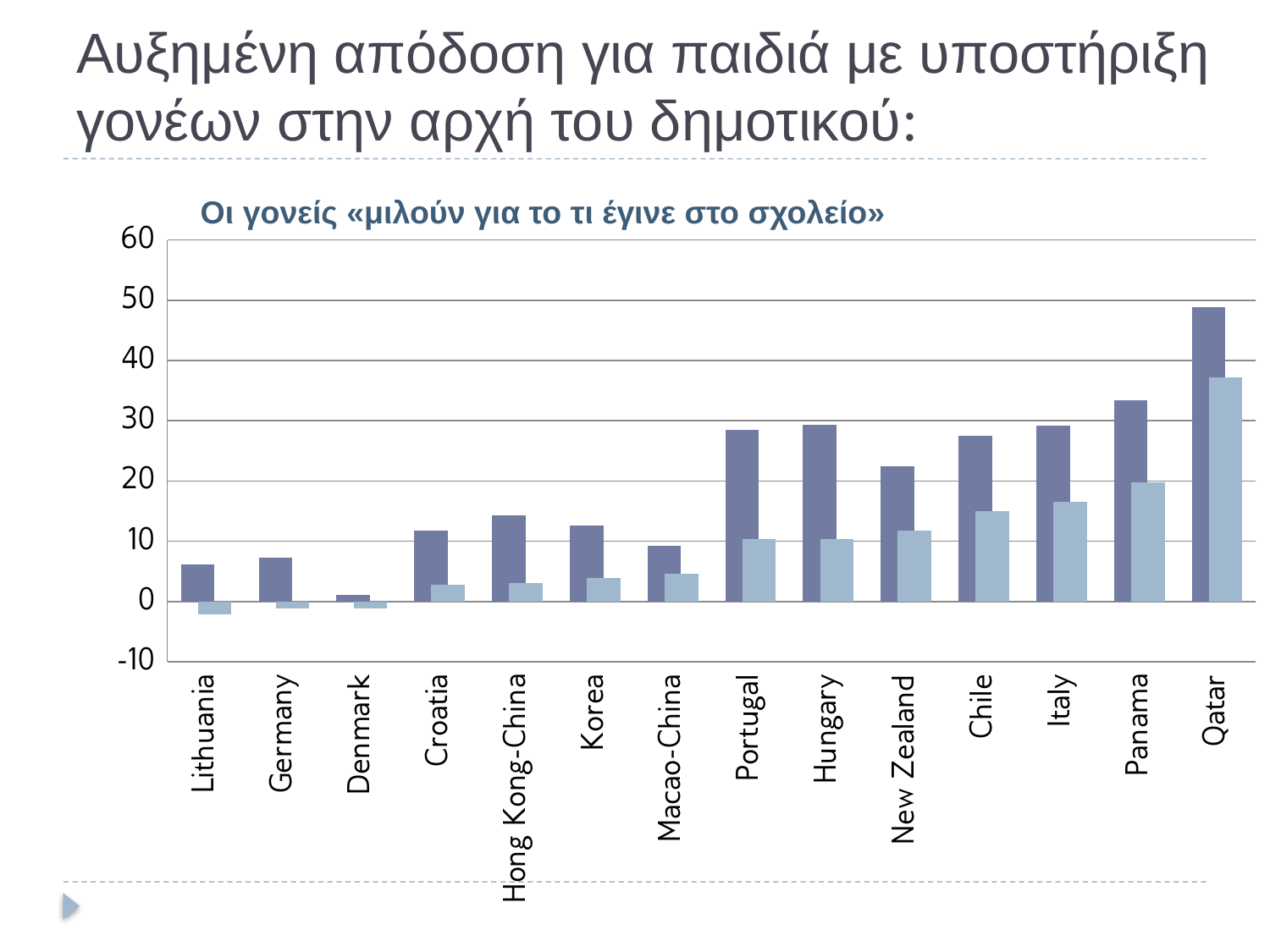

# Αυξημένη απόδοση για παιδιά με υποστήριξη γονέων στην αρχή του δημοτικού:
Οι γονείς «μιλούν για το τι έγινε στο σχολείο»

### Chart

| Category | Before adjusting for ESCS | After adjusting for ESCS |
|---|---|---|
| Lithuania | 6.104592777199501 | -2.1009270945611527 |
| Germany | 7.232027812157284 | -1.168240648233646 |
| Denmark | 1.1440783394117198 | -1.1409024464801947 |
| Croatia | 11.815149407771774 | 2.7299376573335112 |
| Hong Kong-China | 14.346061161504648 | 3.0450696394667474 |
| Korea | 12.58191080488797 | 3.8484952882841093 |
| Macao-China | 9.307293275278065 | 4.557108441344811 |
| Portugal | 28.47992904566823 | 10.311315458532576 |
| Hungary | 29.363000272139416 | 10.422381396639144 |
| New Zealand | 22.445877881661772 | 11.728720329653482 |
| Chile | 27.539142415838 | 15.02703045835325 |
| Italy | 29.20720929219419 | 16.53969328748461 |
| Panama | 33.36326505953288 | 19.848041621786788 |
| Qatar | 48.895974201040296 | 37.17650512145349 |